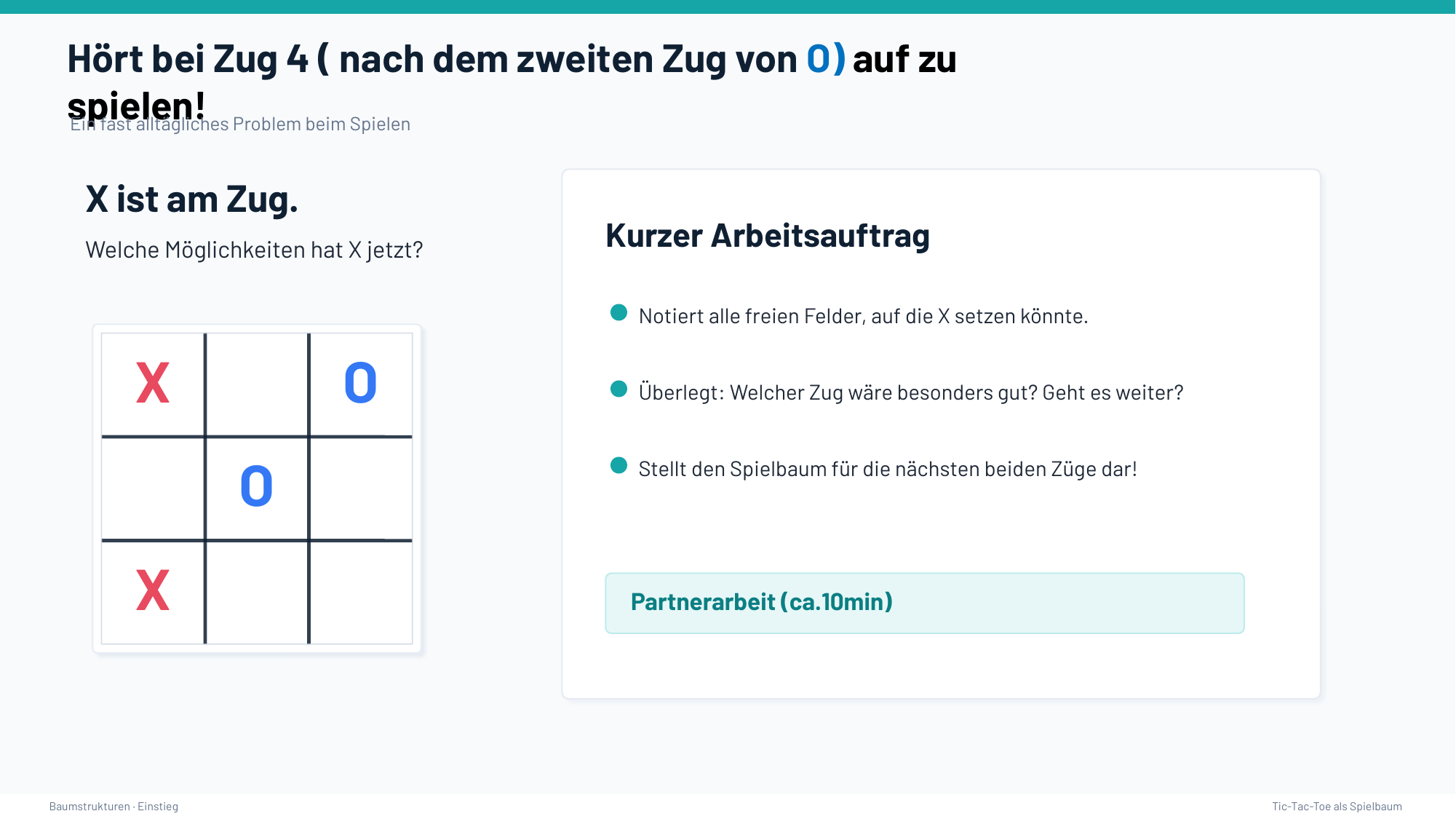

Hört bei Zug 4 ( nach dem zweiten Zug von O) auf zu spielen!
Ein fast alltägliches Problem beim Spielen

X ist am Zug.
Kurzer Arbeitsauftrag
Welche Möglichkeiten hat X jetzt?
Notiert alle freien Felder, auf die X setzen könnte.

X
O
Überlegt: Welcher Zug wäre besonders gut? Geht es weiter?

O
Stellt den Spielbaum für die nächsten beiden Züge dar!

X

Partnerarbeit (ca.10min)

Baumstrukturen · Einstieg
Tic-Tac-Toe als Spielbaum